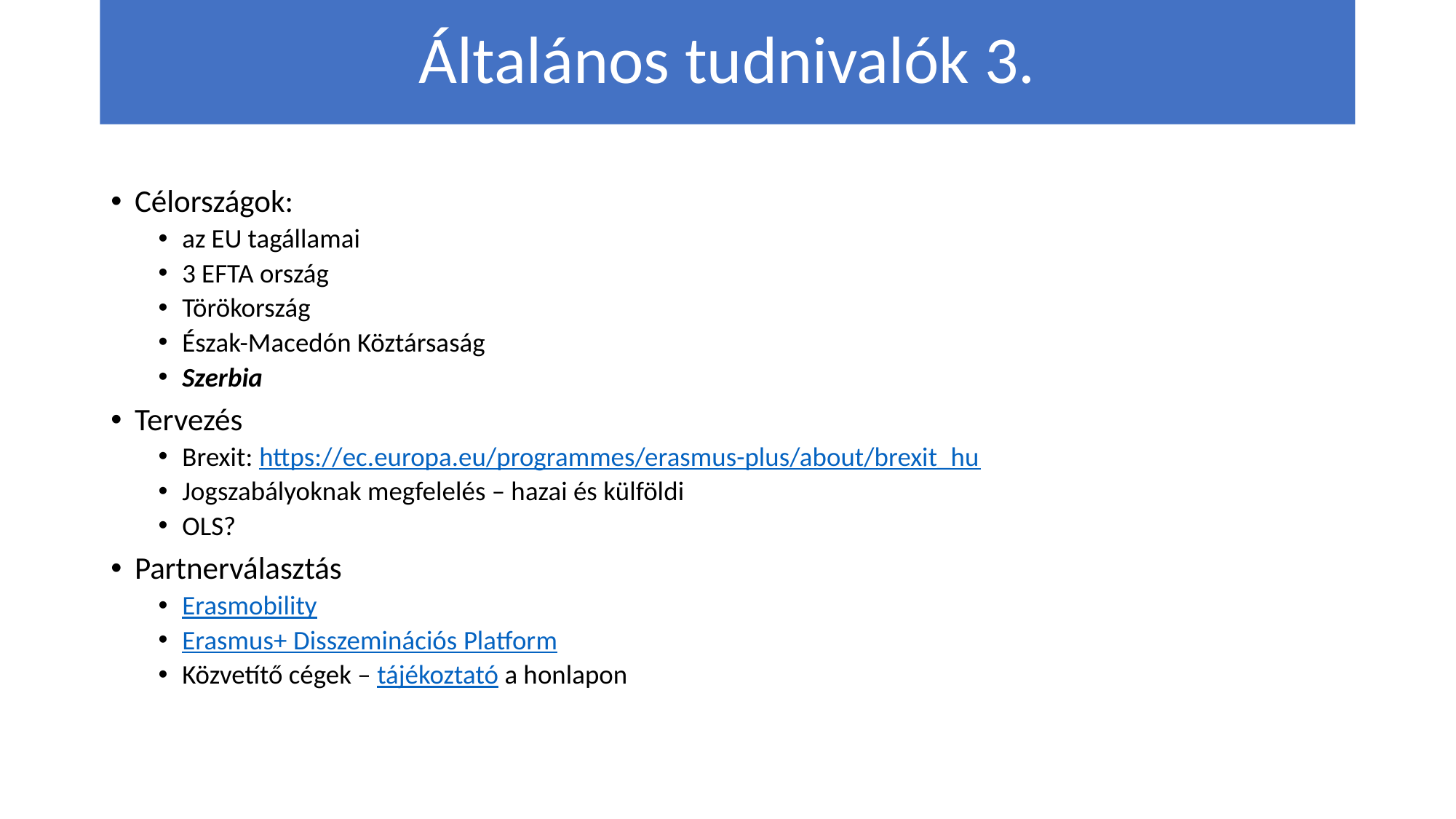

# Általános tudnivalók 3.
Célországok:
az EU tagállamai
3 EFTA ország
Törökország
Észak-Macedón Köztársaság
Szerbia
Tervezés
Brexit: https://ec.europa.eu/programmes/erasmus-plus/about/brexit_hu
Jogszabályoknak megfelelés – hazai és külföldi
OLS?
Partnerválasztás
Erasmobility
Erasmus+ Disszeminációs Platform
Közvetítő cégek – tájékoztató a honlapon